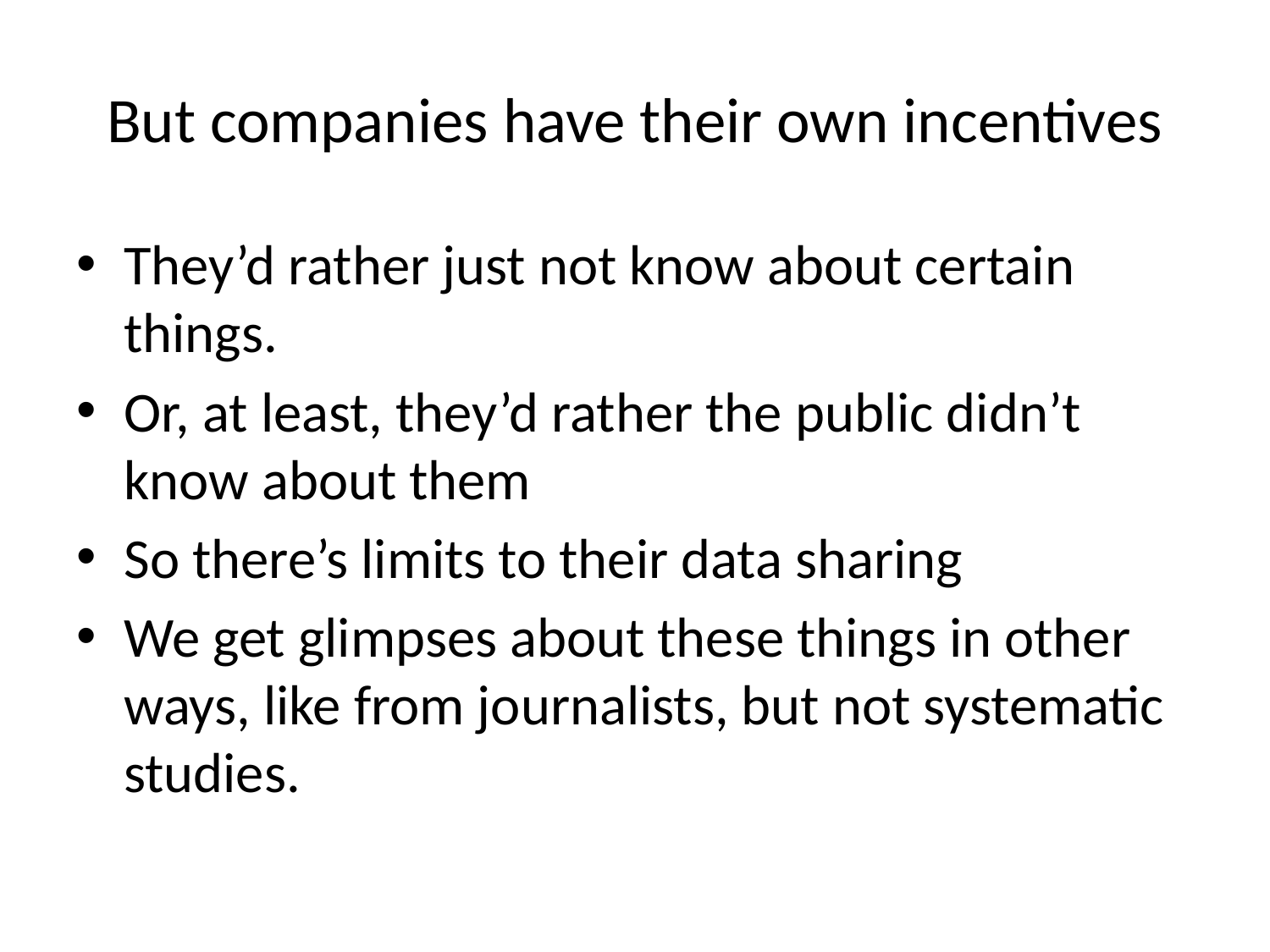

# But companies have their own incentives
They’d rather just not know about certain things.
Or, at least, they’d rather the public didn’t know about them
So there’s limits to their data sharing
We get glimpses about these things in other ways, like from journalists, but not systematic studies.